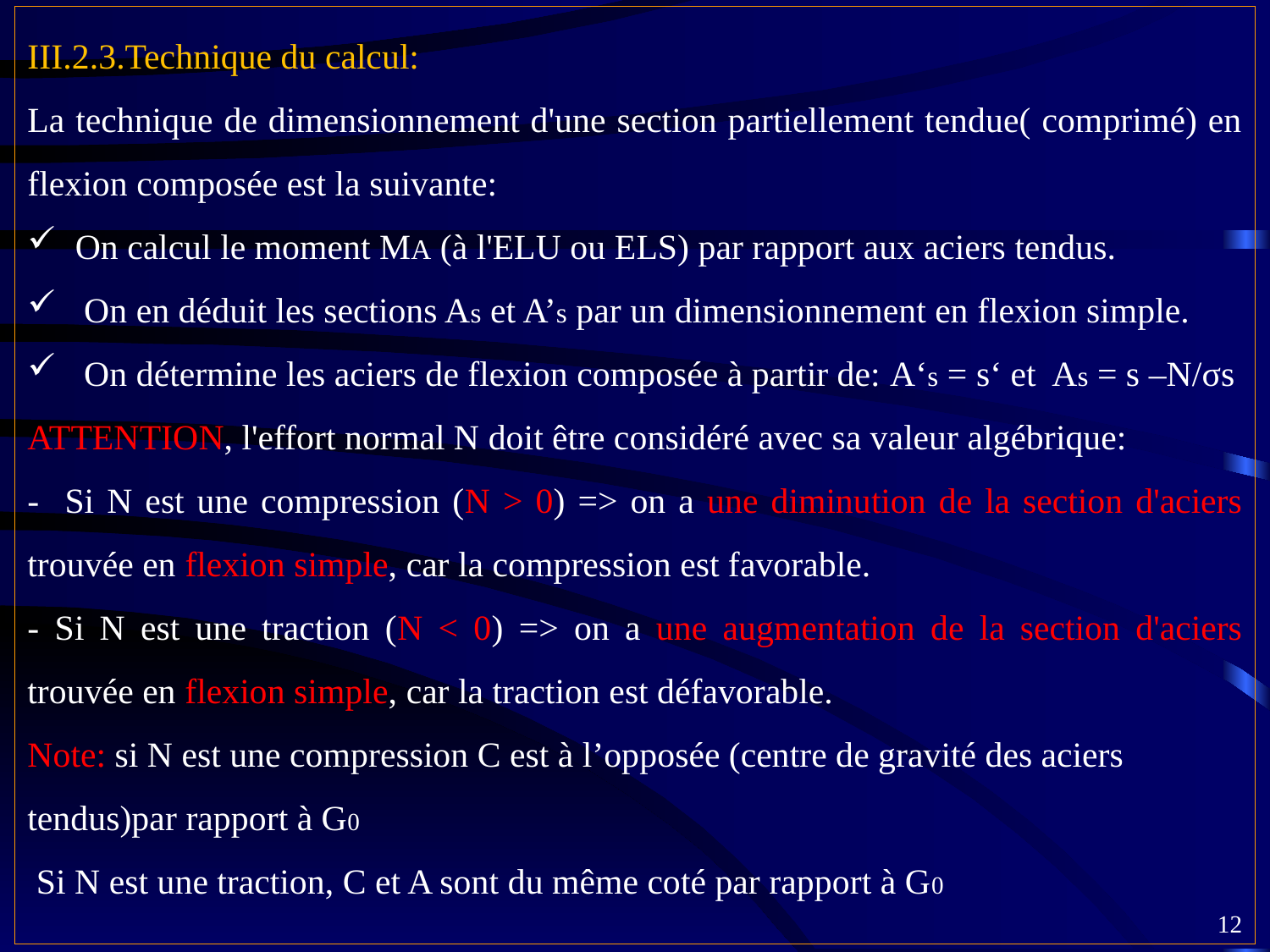

III.2.3.Technique du calcul:
La technique de dimensionnement d'une section partiellement tendue( comprimé) en flexion composée est la suivante:
On calcul le moment MA (à l'ELU ou ELS) par rapport aux aciers tendus.
 On en déduit les sections As et A’s par un dimensionnement en flexion simple.
 On détermine les aciers de flexion composée à partir de: A‘s = s‘ et  As = s –N/σs
ATTENTION, l'effort normal N doit être considéré avec sa valeur algébrique:
-  Si N est une compression (N > 0) => on a une diminution de la section d'aciers trouvée en flexion simple, car la compression est favorable.
- Si N est une traction (N < 0) => on a une augmentation de la section d'aciers trouvée en flexion simple, car la traction est défavorable.
Note: si N est une compression C est à l’opposée (centre de gravité des aciers tendus)par rapport à G0
 Si N est une traction, C et A sont du même coté par rapport à G0
12